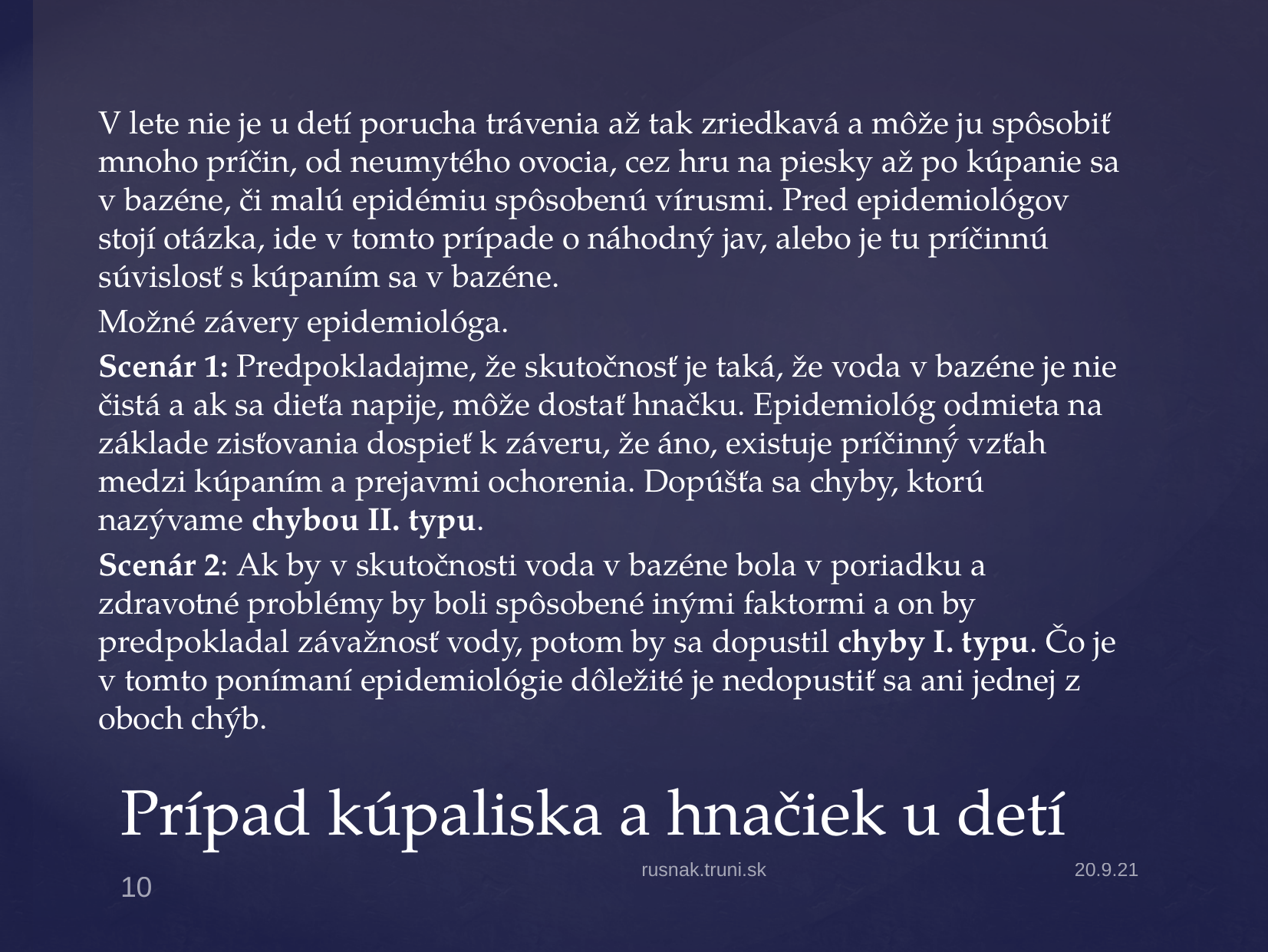

V lete nie je u detí porucha trávenia až tak zriedkavá a môže ju spôsobiť mnoho príčin, od neumytého ovocia, cez hru na piesky až po kúpanie sa v bazéne, či malú epidémiu spôsobenú vírusmi. Pred epidemiológov stojí otázka, ide v tomto prípade o náhodný jav, alebo je tu príčinnú súvislosť s kúpaním sa v bazéne.
Možné závery epidemiológa.
Scenár 1: Predpokladajme, že skutočnosť je taká, že voda v bazéne je nie čistá a ak sa dieťa napije, môže dostať hnačku. Epidemiológ odmieta na základe zisťovania dospieť k záveru, že áno, existuje príčinný́ vzťah medzi kúpaním a prejavmi ochorenia. Dopúšťa sa chyby, ktorú nazývame chybou II. typu.
Scenár 2: Ak by v skutočnosti voda v bazéne bola v poriadku a zdravotné problémy by boli spôsobené inými faktormi a on by predpokladal závažnosť vody, potom by sa dopustil chyby I. typu. Čo je v tomto ponímaní epidemiológie dôležité je nedopustiť sa ani jednej z oboch chýb.
# Prípad kúpaliska a hnačiek u detí
rusnak.truni.sk
20.9.21
10